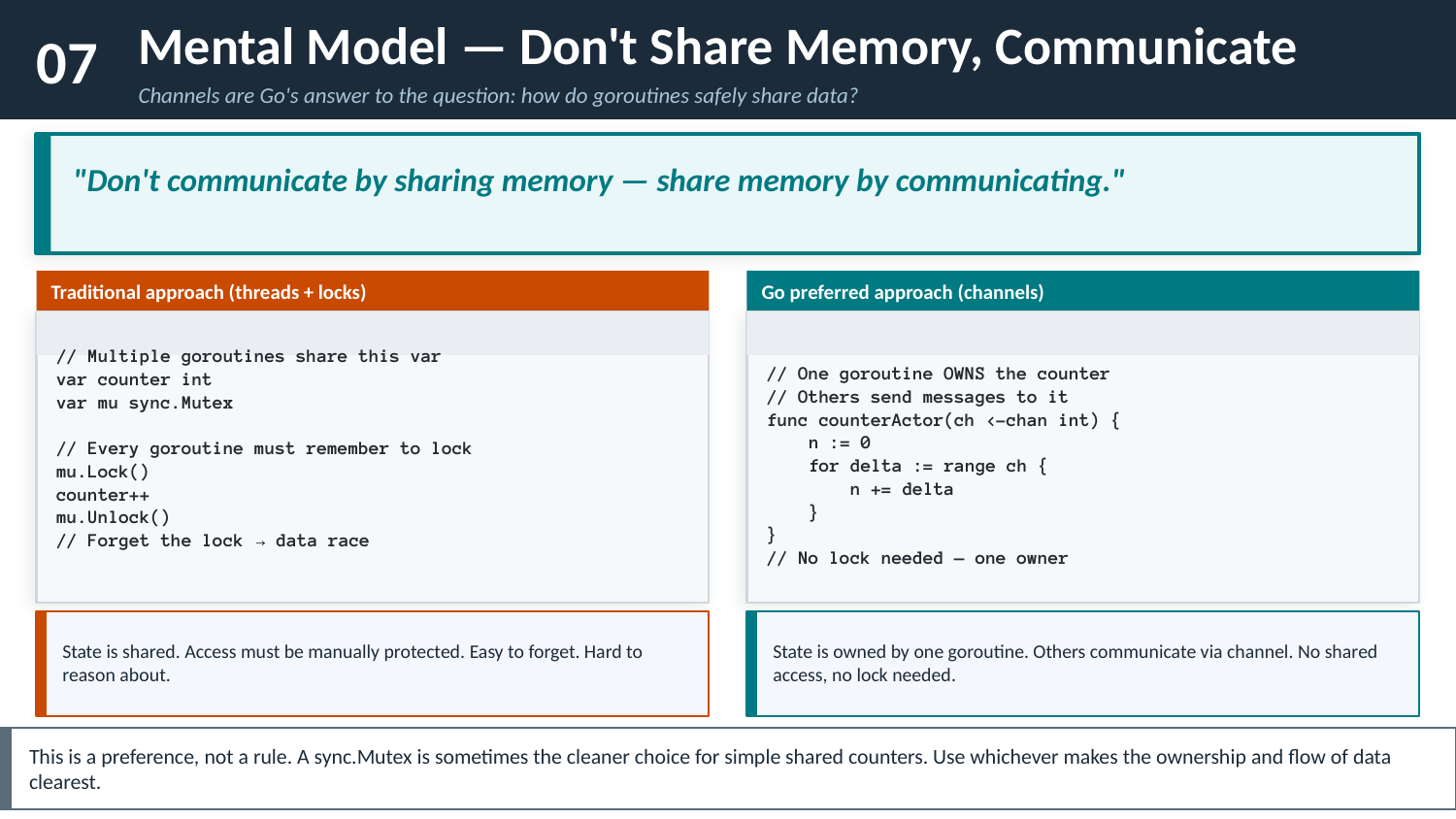

07
Mental Model — Don't Share Memory, Communicate
Channels are Go's answer to the question: how do goroutines safely share data?

"Don't communicate by sharing memory — share memory by communicating."

Traditional approach (threads + locks)

Go preferred approach (channels)

// Multiple goroutines share this var
var counter int
var mu sync.Mutex

// Every goroutine must remember to lock
mu.Lock()
counter++
mu.Unlock()
// Forget the lock → data race
// One goroutine OWNS the counter
// Others send messages to it
func counterActor(ch <-chan int) {
    n := 0
    for delta := range ch {
        n += delta
    }
}
// No lock needed — one owner

State is shared. Access must be manually protected. Easy to forget. Hard to reason about.
State is owned by one goroutine. Others communicate via channel. No shared access, no lock needed.

This is a preference, not a rule. A sync.Mutex is sometimes the cleaner choice for simple shared counters. Use whichever makes the ownership and flow of data clearest.